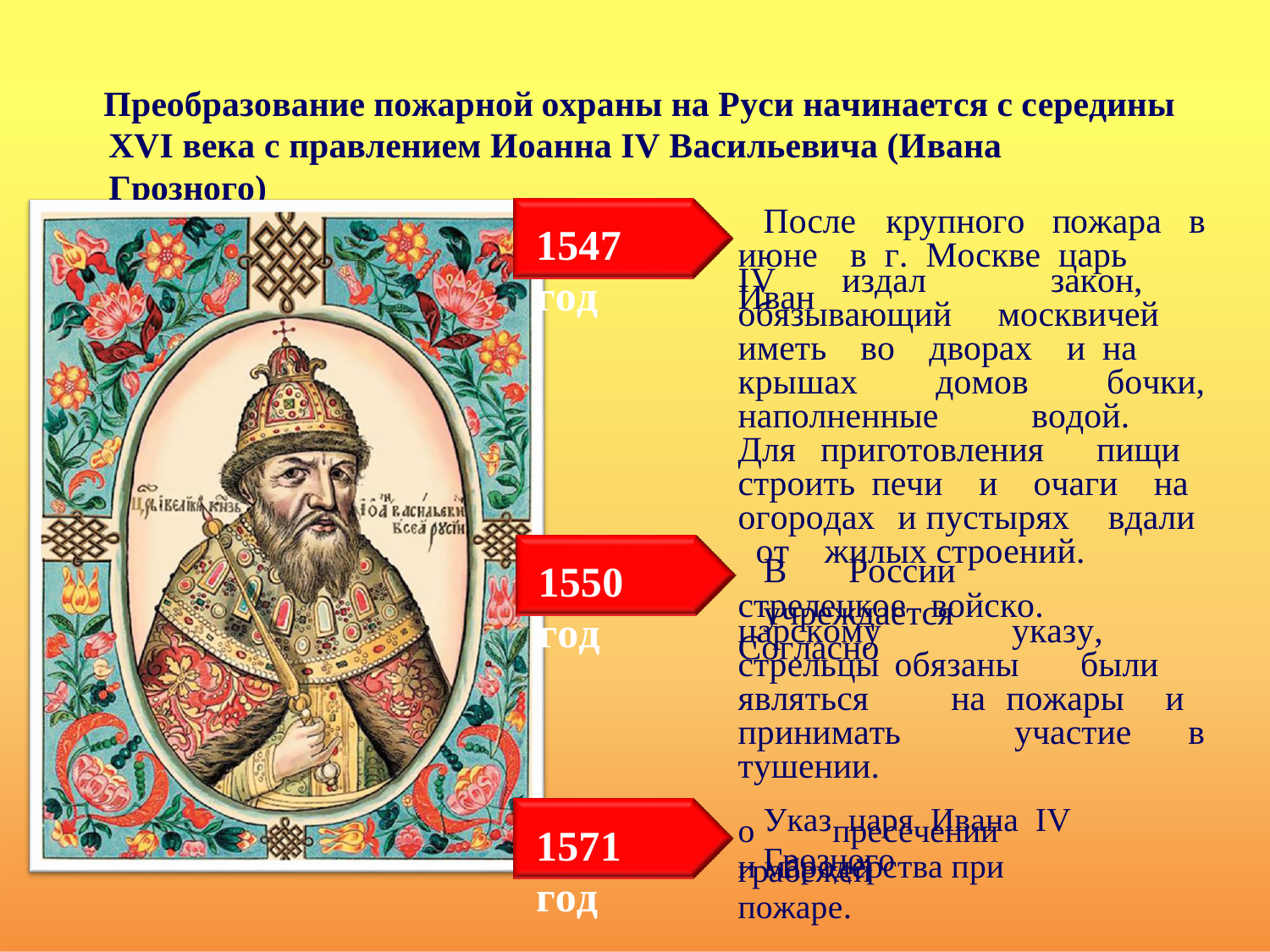

# Преобразование пожарной охраны на Руси начинается с середины
XVI века с правлением Иоанна IV Васильевича (Ивана Грозного)

После	крупного	пожара	в
1547 год
июне	в  г.  Москве  царь  Иван
IV издал  закон,  обязывающий москвичей  иметь  во  дворах  и на     крышах     домов     бочки, наполненные      водой.      Для приготовления  пищи  строить печи  и  очаги  на  огородах  и пустырях    вдали    от    жилых строений.

В	России	учреждается
1550 год
стрелецкое	войско.	Согласно
царскому     указу,     стрельцы обязаны    были    являться    на пожары  и  принимать  участие в тушении.
Указ  царя  Ивана  IV  Грозного

o	пресечении	грабежей
1571 год
и мародерства при пожаре.